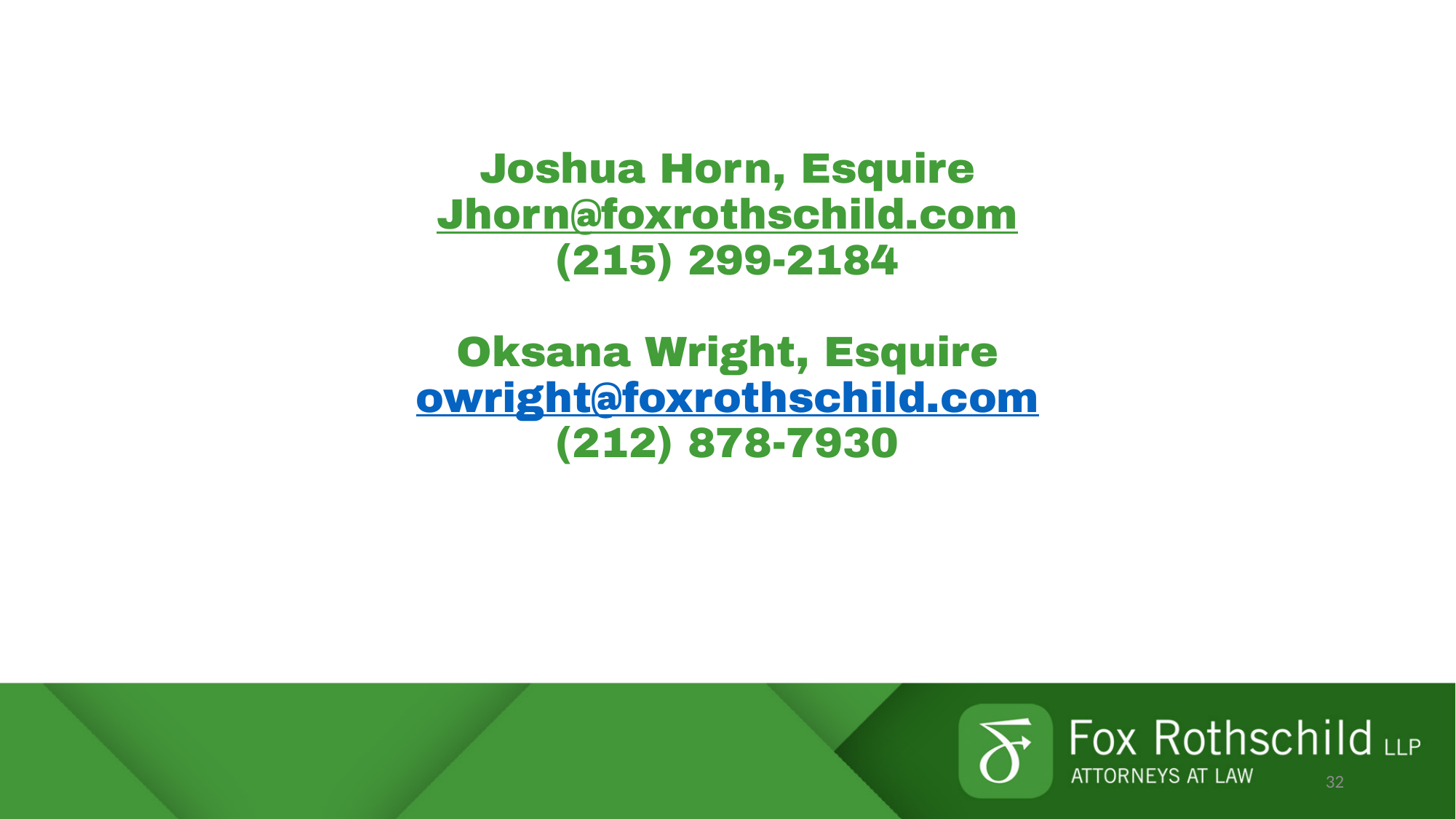

# Joshua Horn, Esquire Jhorn@foxrothschild.com (215) 299-2184 Oksana Wright, Esquire owright@foxrothschild.com (212) 878-7930
32